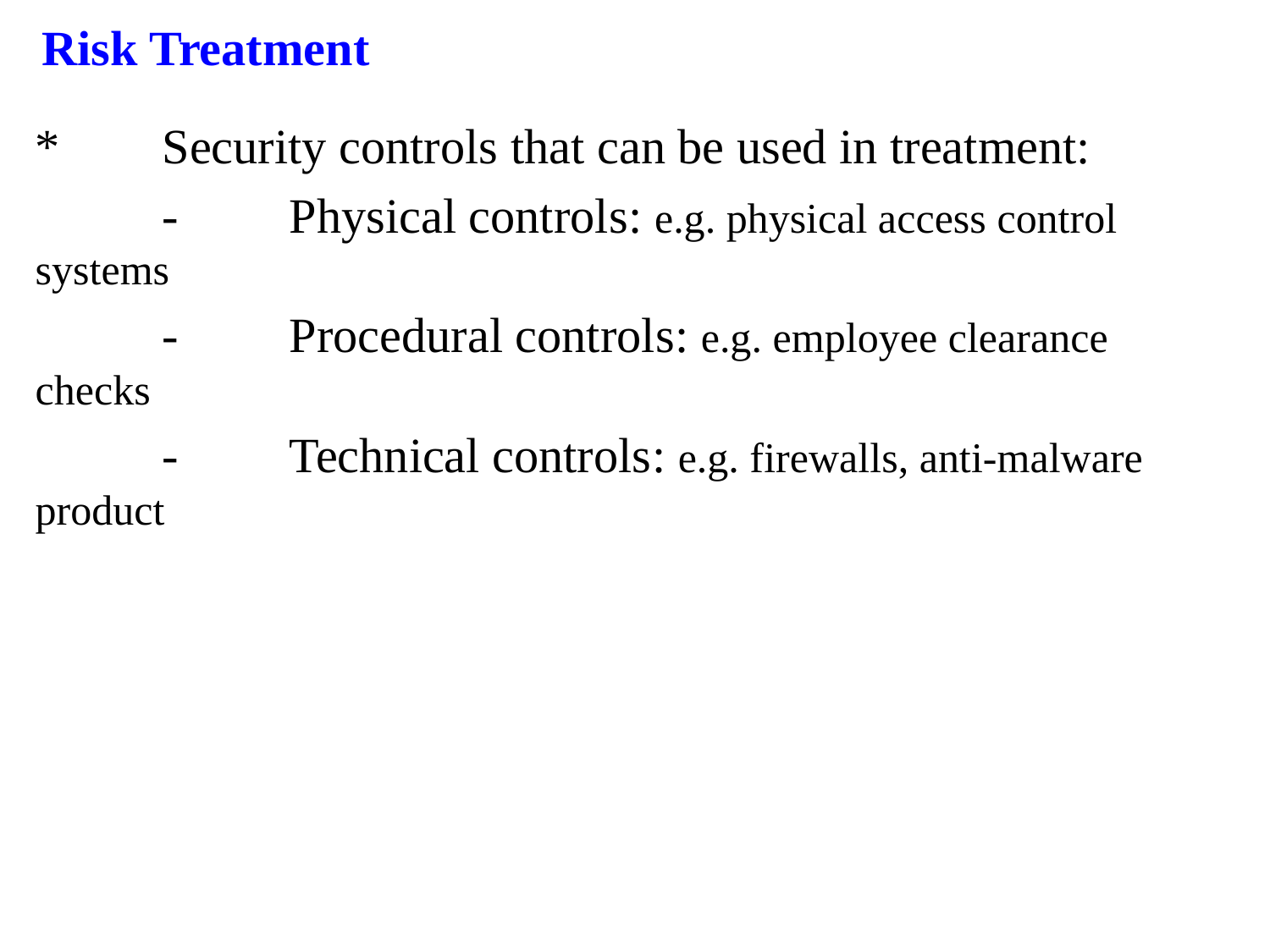

# Risk Treatment

*	Security controls that can be used in treatment:
	-	Physical controls: e.g. physical access control systems
	-	Procedural controls: e.g. employee clearance checks
	-	Technical controls: e.g. firewalls, anti-malware product